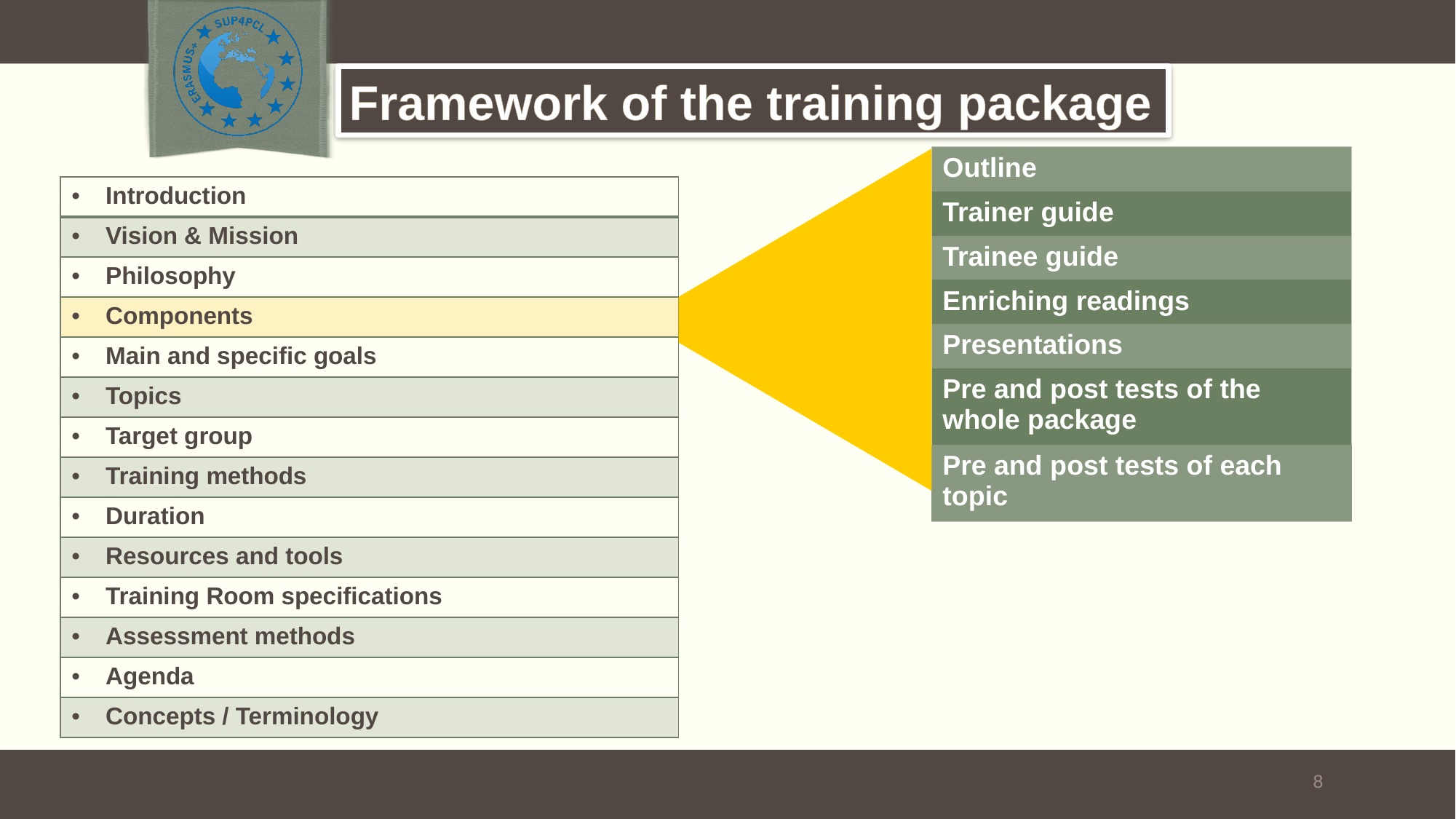

Framework of the training package
| Outline |
| --- |
| Trainer guide |
| Trainee guide |
| Enriching readings |
| Presentations |
| Pre and post tests of the whole package |
| Pre and post tests of each topic |
| Introduction |
| --- |
| Vision & Mission |
| Philosophy |
| Components |
| Main and specific goals |
| Topics |
| Target group |
| Training methods |
| Duration |
| Resources and tools |
| Training Room specifications |
| Assessment methods |
| Agenda |
| Concepts / Terminology |

8